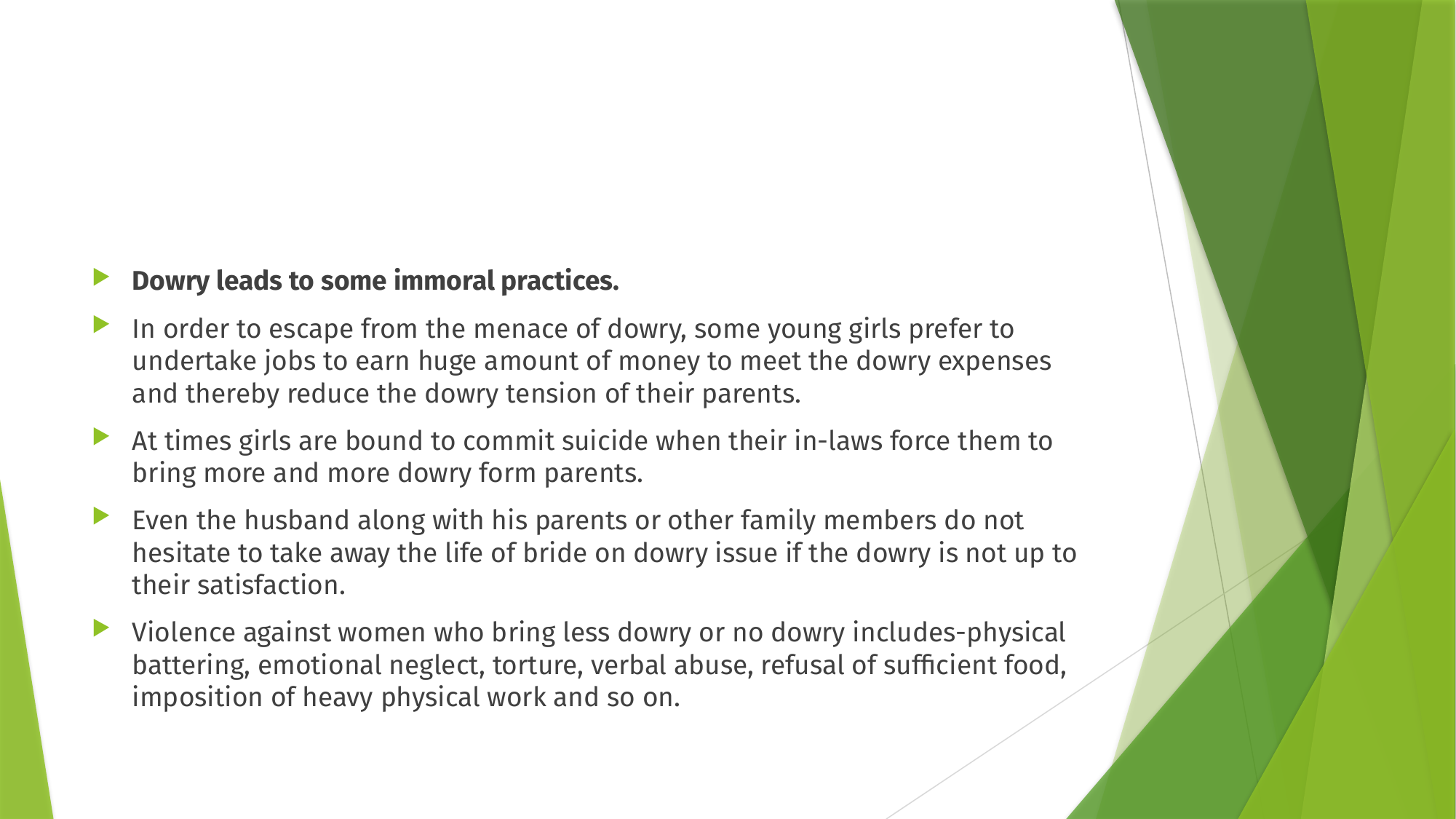

#
Dowry leads to some immoral practices.
In order to escape from the menace of dowry, some young girls prefer to undertake jobs to earn huge amount of money to meet the dowry expenses and thereby reduce the dowry tension of their parents.
At times girls are bound to commit suicide when their in-laws force them to bring more and more dowry form parents.
Even the husband along with his parents or other family members do not hesitate to take away the life of bride on dowry issue if the dowry is not up to their satisfaction.
Violence against women who bring less dowry or no dowry includes-physical battering, emotional neglect, torture, verbal abuse, refusal of sufficient food, imposition of heavy physical work and so on.